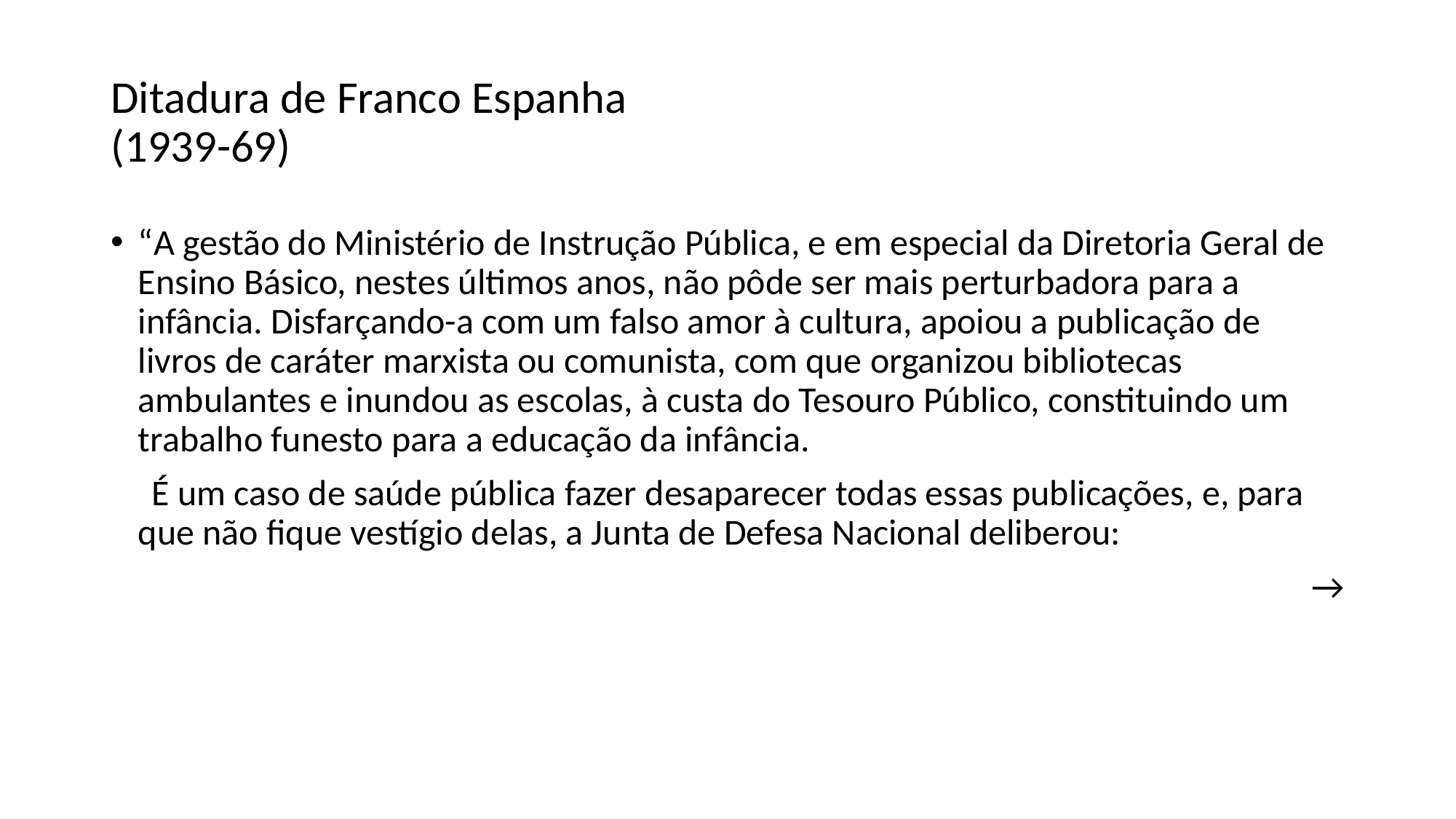

# Ditadura de Franco Espanha (1939-69)
“A gestão do Ministério de Instrução Pública, e em especial da Diretoria Geral de Ensino Básico, nestes últimos anos, não pôde ser mais perturbadora para a infância. Disfarçando-a com um falso amor à cultura, apoiou a publicação de livros de caráter marxista ou comunista, com que organizou bibliotecas ambulantes e inundou as escolas, à custa do Tesouro Público, constituindo um trabalho funesto para a educação da infância.
     É um caso de saúde pública fazer desaparecer todas essas publicações, e, para que não fique vestígio delas, a Junta de Defesa Nacional deliberou:
→